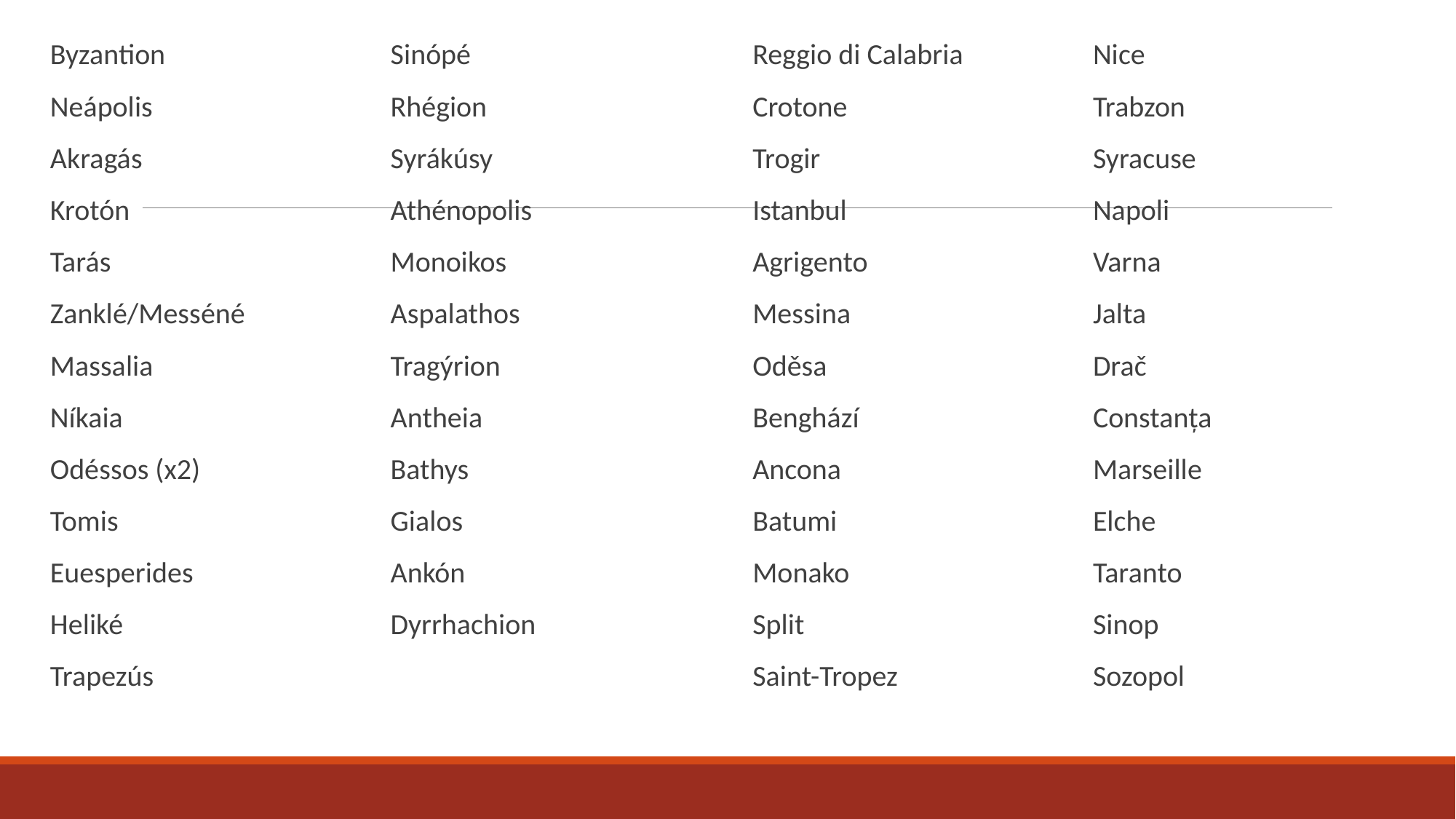

Byzantion
Neápolis
Akragás
Krotón
Tarás
Zanklé/Messéné
Massalia
Níkaia
Odéssos (x2)
Tomis
Euesperides
Heliké
Trapezús
Sinópé
Rhégion
Syrákúsy
Athénopolis
Monoikos
Aspalathos
Tragýrion
Antheia
Bathys
Gialos
Ankón
Dyrrhachion
Reggio di Calabria
Crotone
Trogir
Istanbul
Agrigento
Messina
Oděsa
Benghází
Ancona
Batumi
Monako
Split
Saint-Tropez
Nice
Trabzon
Syracuse
Napoli
Varna
Jalta
Drač
Constanța
Marseille
Elche
Taranto
Sinop
Sozopol